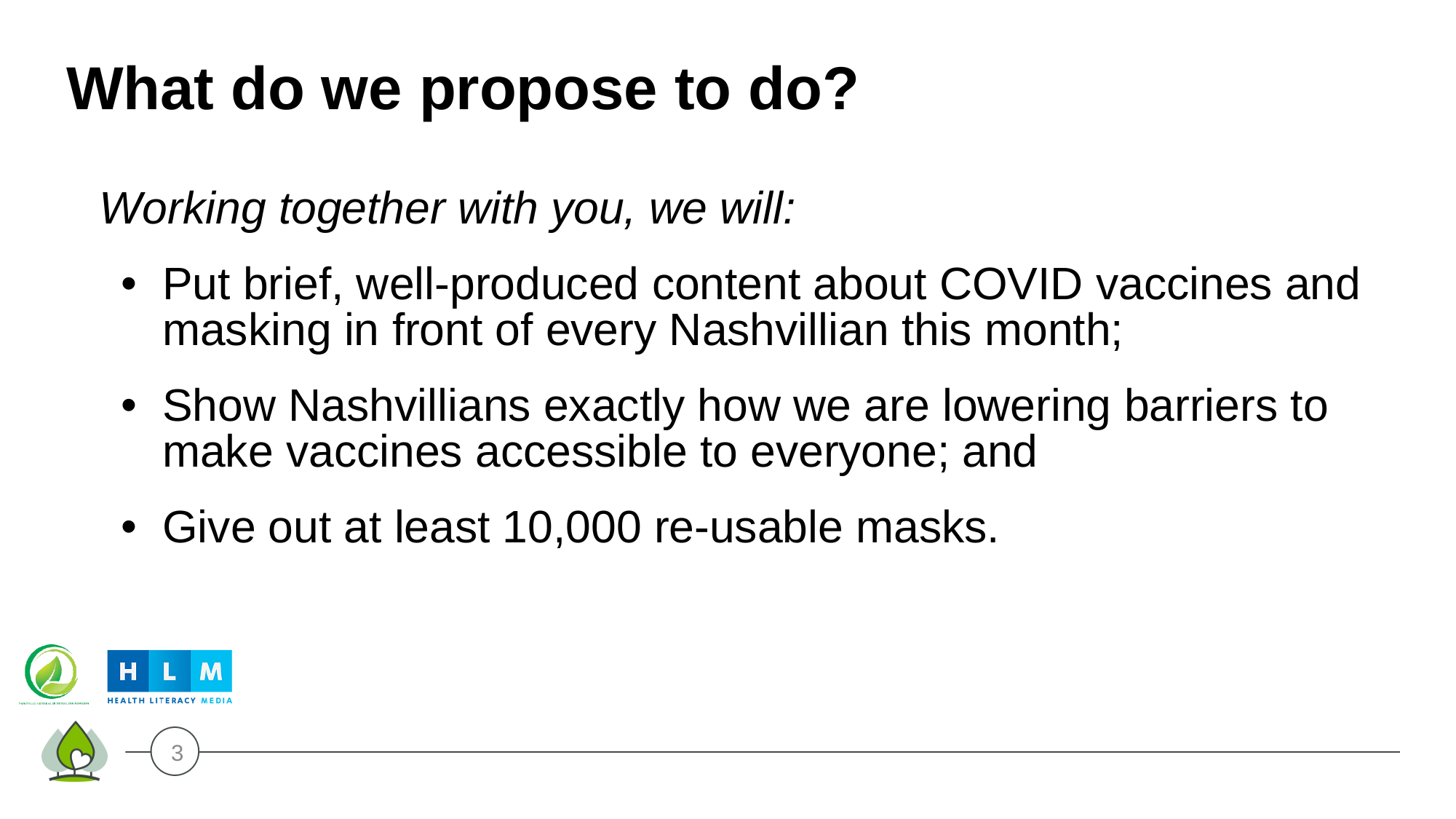

What do we propose to do?

 Working together with you, we will:
Put brief, well-produced content about COVID vaccines and masking in front of every Nashvillian this month;
Show Nashvillians exactly how we are lowering barriers to make vaccines accessible to everyone; and
Give out at least 10,000 re-usable masks.

3